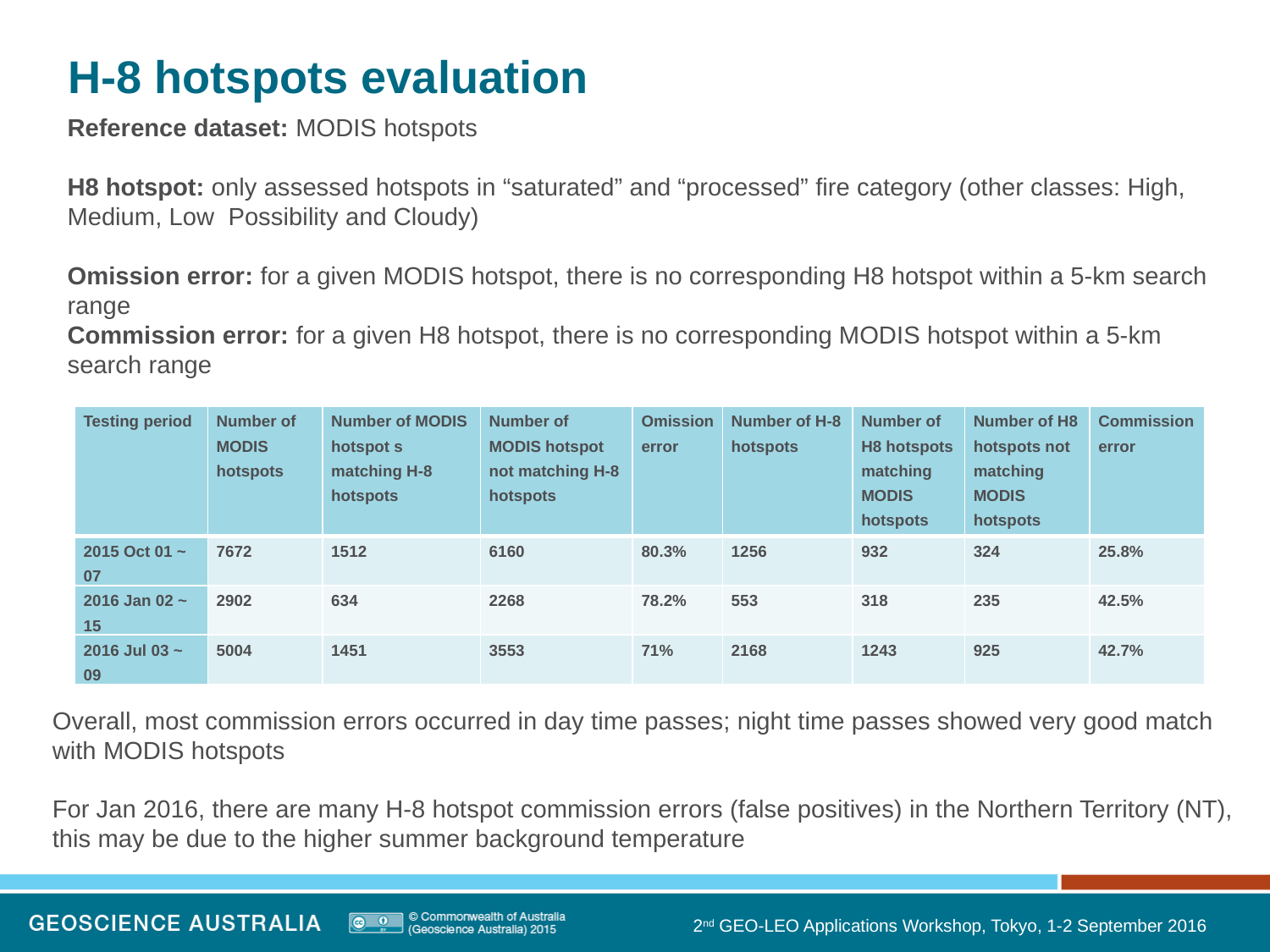

# H-8 hotspots evaluation
Reference dataset: MODIS hotspots

H8 hotspot: only assessed hotspots in “saturated” and “processed” fire category (other classes: High, Medium, Low  Possibility and Cloudy)

Omission error: for a given MODIS hotspot, there is no corresponding H8 hotspot within a 5-km search range
Commission error: for a given H8 hotspot, there is no corresponding MODIS hotspot within a 5-km search range
| Testing period | Number of MODIS hotspots | Number of MODIS hotspot s matching H-8 hotspots | Number of MODIS hotspot not matching H-8 hotspots | Omission error | Number of H-8 hotspots | Number of H8 hotspots matching MODIS hotspots | Number of H8 hotspots not matching MODIS hotspots | Commission error |
| --- | --- | --- | --- | --- | --- | --- | --- | --- |
| 2015 Oct 01 ~ 07 | 7672 | 1512 | 6160 | 80.3% | 1256 | 932 | 324 | 25.8% |
| 2016 Jan 02 ~ 15 | 2902 | 634 | 2268 | 78.2% | 553 | 318 | 235 | 42.5% |
| 2016 Jul 03 ~ 09 | 5004 | 1451 | 3553 | 71% | 2168 | 1243 | 925 | 42.7% |
Overall, most commission errors occurred in day time passes; night time passes showed very good match with MODIS hotspots

For Jan 2016, there are many H-8 hotspot commission errors (false positives) in the Northern Territory (NT), this may be due to the higher summer background temperature
2nd GEO-LEO Applications Workshop, Tokyo, 1-2 September 2016